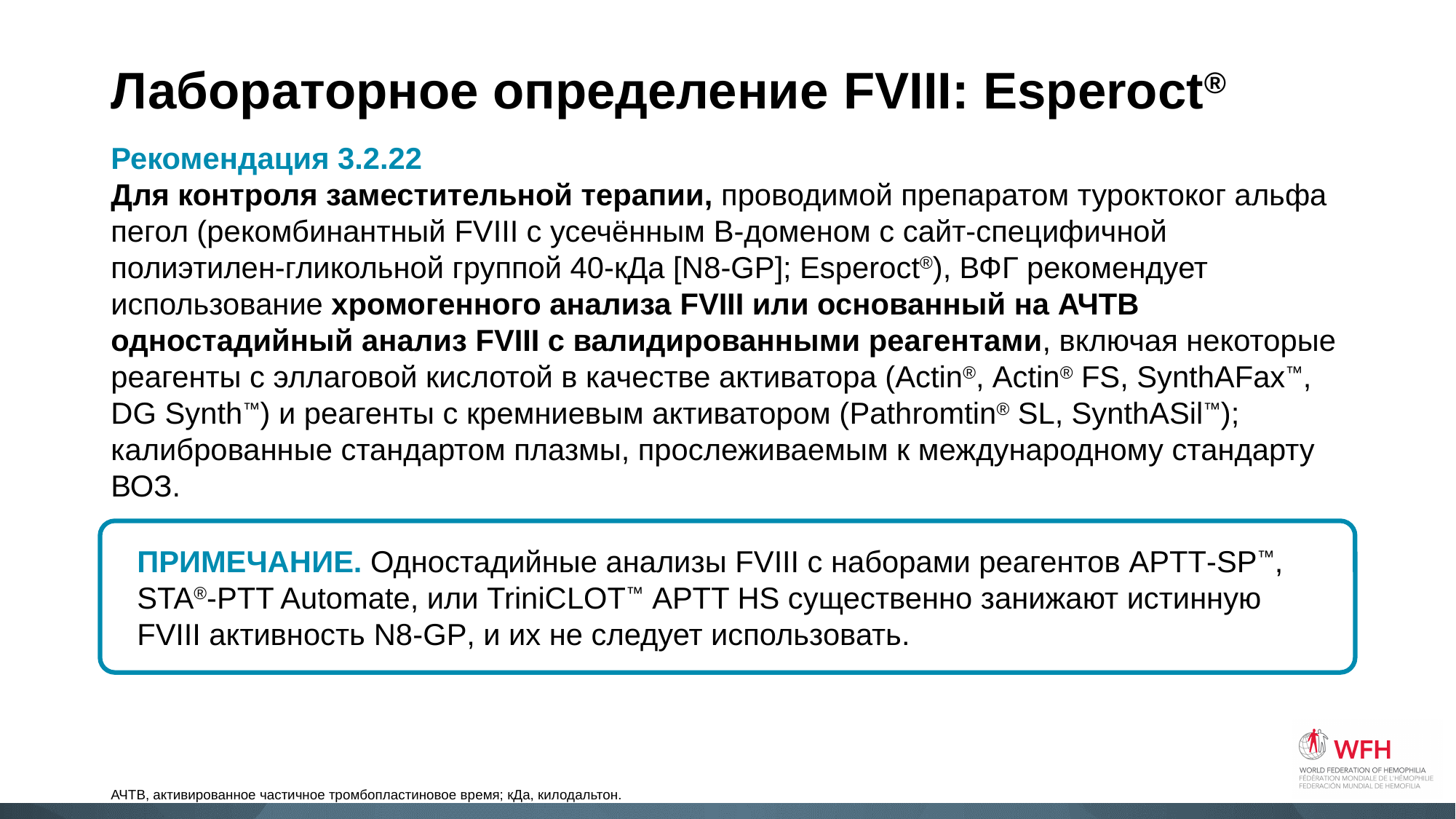

# Лабораторное определение FVIII: Esperoct®
Рекомендация 3.2.22
Для контроля заместительной терапии, проводимой препаратом туроктоког альфа пегол (рекомбинантный FVIII с усечённым B-доменом с сайт-специфичной полиэтилен-гликольной группой 40-кДа [N8-GP]; Esperoct®), ВФГ рекомендует использование хромогенного анализа FVIII или основанный на АЧТВ одностадийный анализ FVIII с валидированными реагентами, включая некоторые реагенты с эллаговой кислотой в качестве активатора (Actin®, Actin® FS, SynthAFax™, DG Synth™) и реагенты с кремниевым активатором (Pathromtin® SL, SynthASil™); калиброванные стандартом плазмы, прослеживаемым к международному стандарту ВОЗ.

ПРИМЕЧАНИЕ. Одностадийные анализы FVIII с наборами реагентов APTT-SP™, STA®-PTT Automate, или TriniCLOT™ APTT HS существенно занижают истинную FVIII активность N8-GP, и их не следует использовать.
АЧТВ, активированное частичное тромбопластиновое время; кДа, килодальтон.